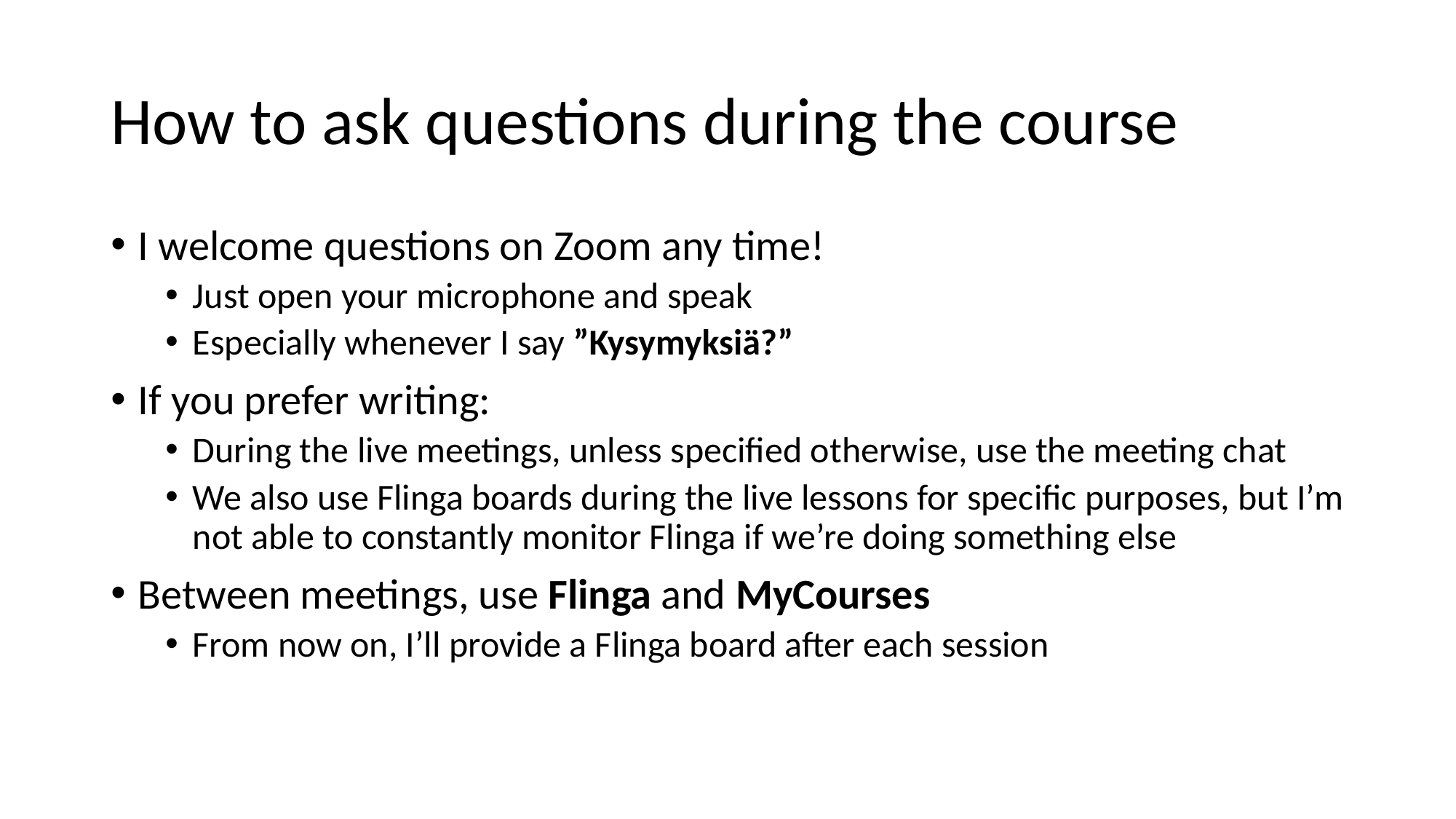

# How to ask questions during the course
I welcome questions on Zoom any time!
Just open your microphone and speak
Especially whenever I say ”Kysymyksiä?”
If you prefer writing:
During the live meetings, unless specified otherwise, use the meeting chat
We also use Flinga boards during the live lessons for specific purposes, but I’m not able to constantly monitor Flinga if we’re doing something else
Between meetings, use Flinga and MyCourses
From now on, I’ll provide a Flinga board after each session